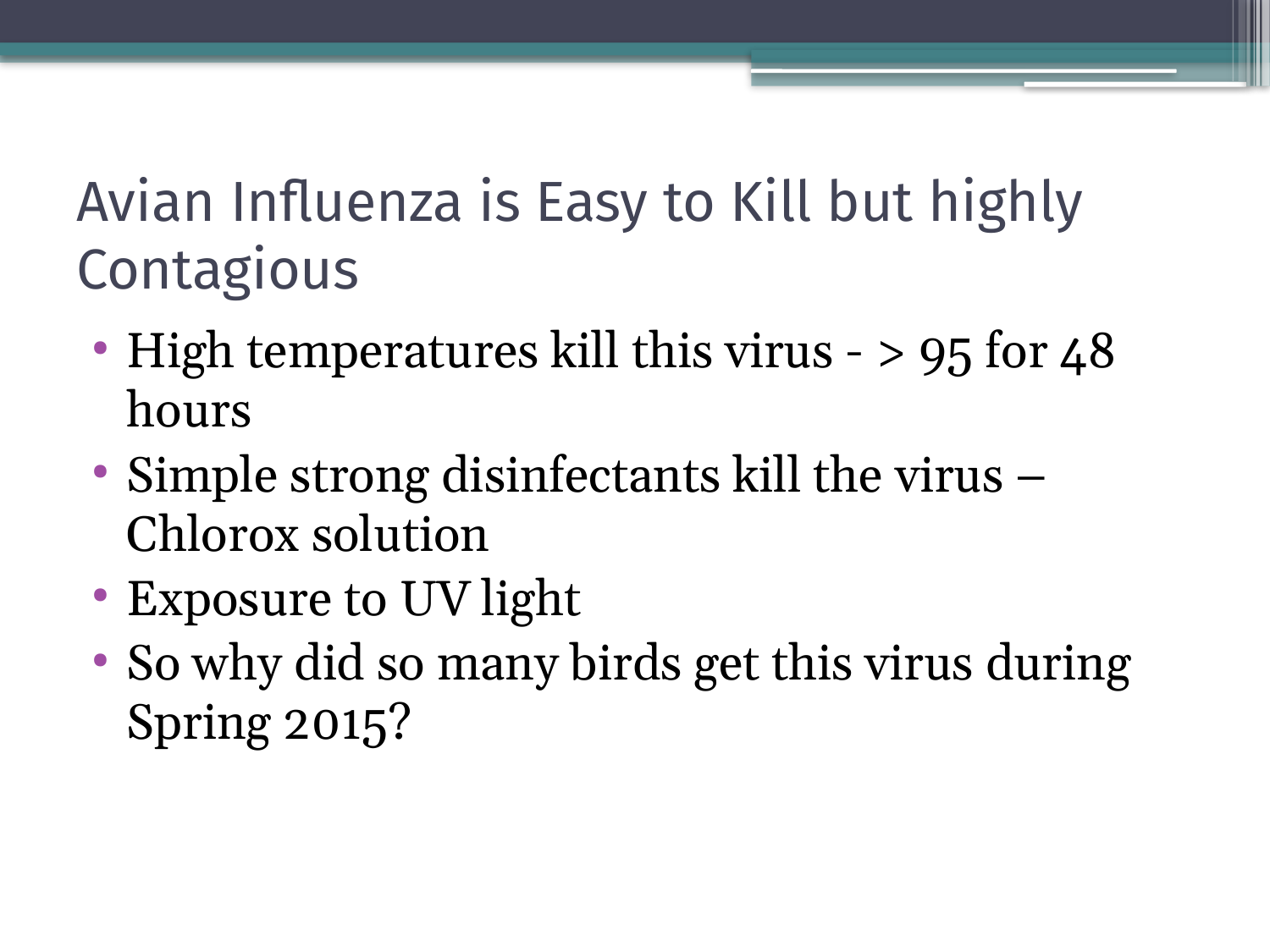

# Avian Influenza is Easy to Kill but highly Contagious
High temperatures kill this virus - > 95 for 48 hours
Simple strong disinfectants kill the virus – Chlorox solution
Exposure to UV light
So why did so many birds get this virus during Spring 2015?